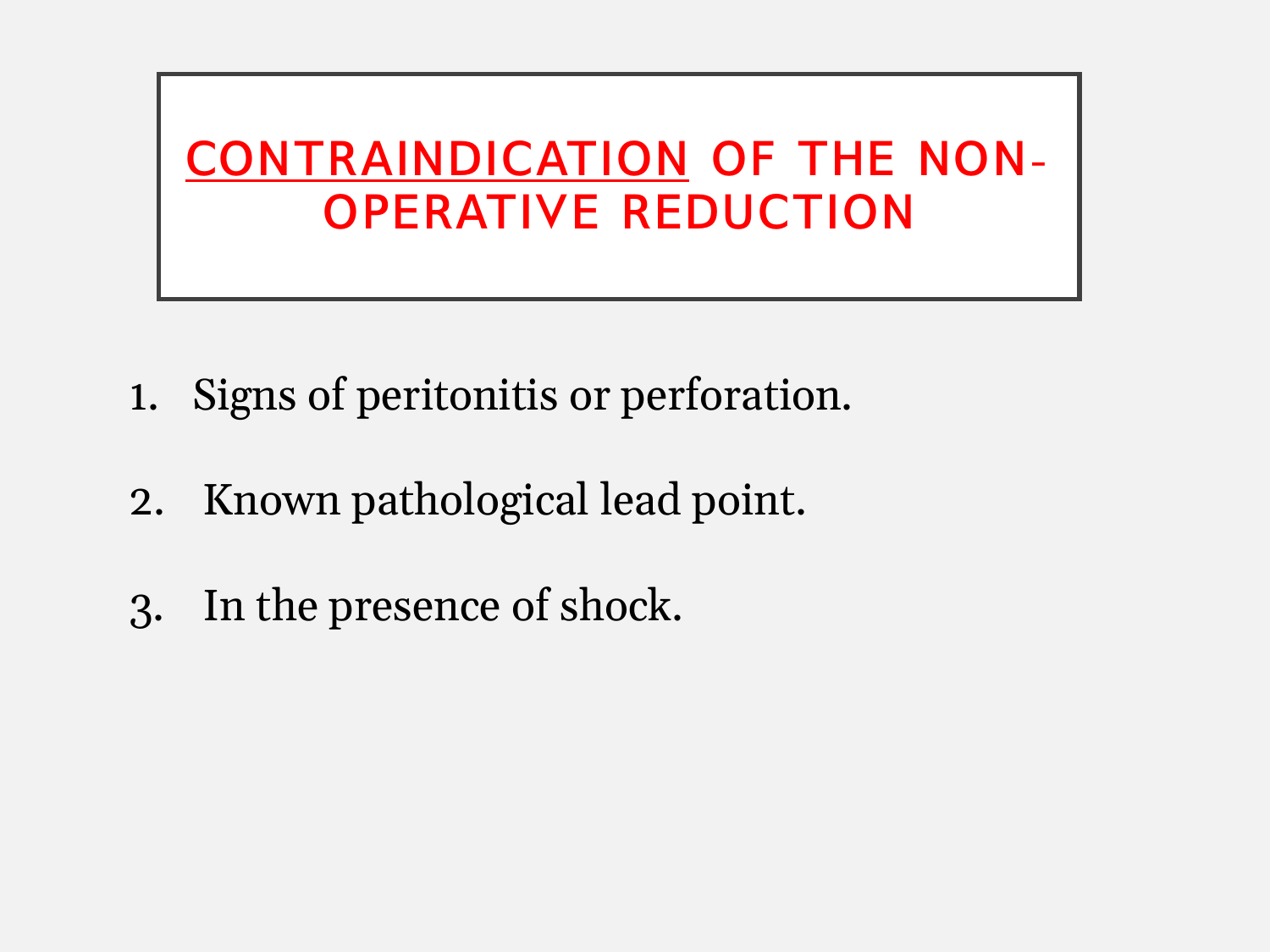

# Contraindication of the non-operative reduction
Signs of peritonitis or perforation.

 Known pathological lead point.

 In the presence of shock.